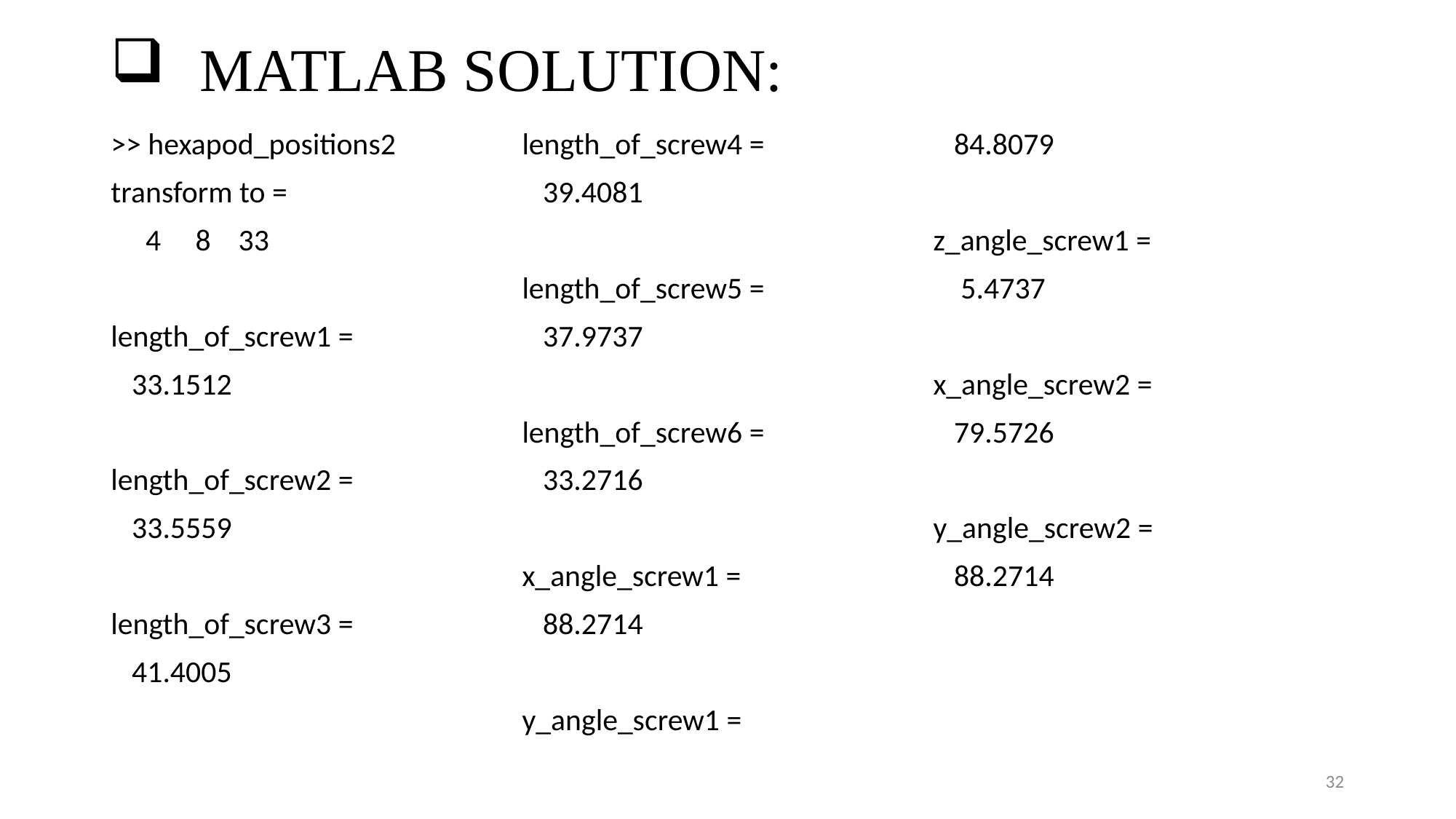

# MATLAB SOLUTION:
>> hexapod_positions2
transform to =
     4     8    33

length_of_screw1 =
   33.1512

length_of_screw2 =
   33.5559

length_of_screw3 =
   41.4005

length_of_screw4 =
   39.4081

length_of_screw5 =
   37.9737

length_of_screw6 =
   33.2716

x_angle_screw1 =
   88.2714

y_angle_screw1 =
   84.8079

z_angle_screw1 =
    5.4737

x_angle_screw2 =
   79.5726

y_angle_screw2 =
   88.2714

32